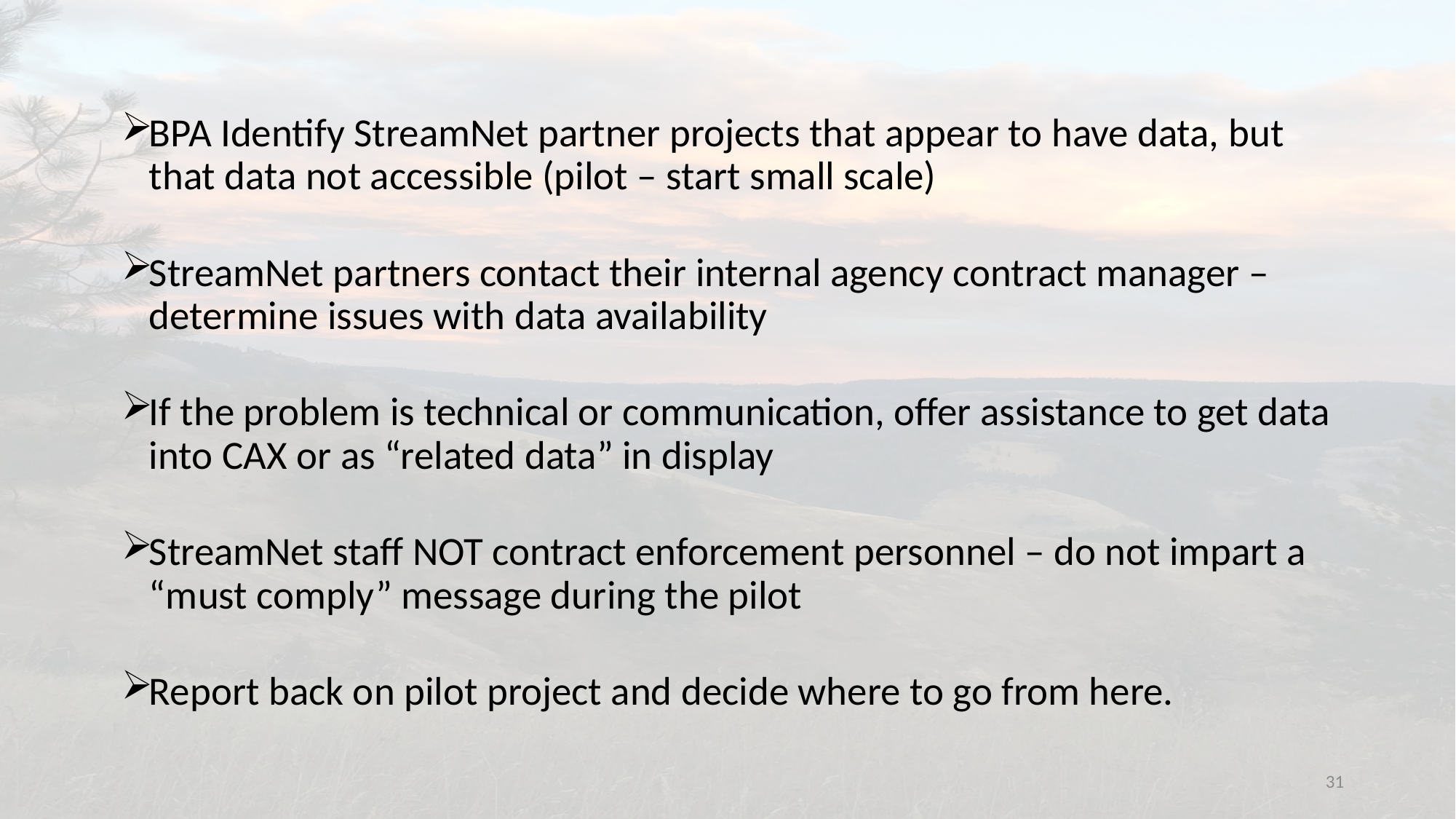

November 4, 2016

BPA Identify StreamNet partner projects that appear to have data, but that data not accessible (pilot – start small scale)

StreamNet partners contact their internal agency contract manager – determine issues with data availability

If the problem is technical or communication, offer assistance to get data into CAX or as “related data” in display

StreamNet staff NOT contract enforcement personnel – do not impart a “must comply” message during the pilot

Report back on pilot project and decide where to go from here.

31